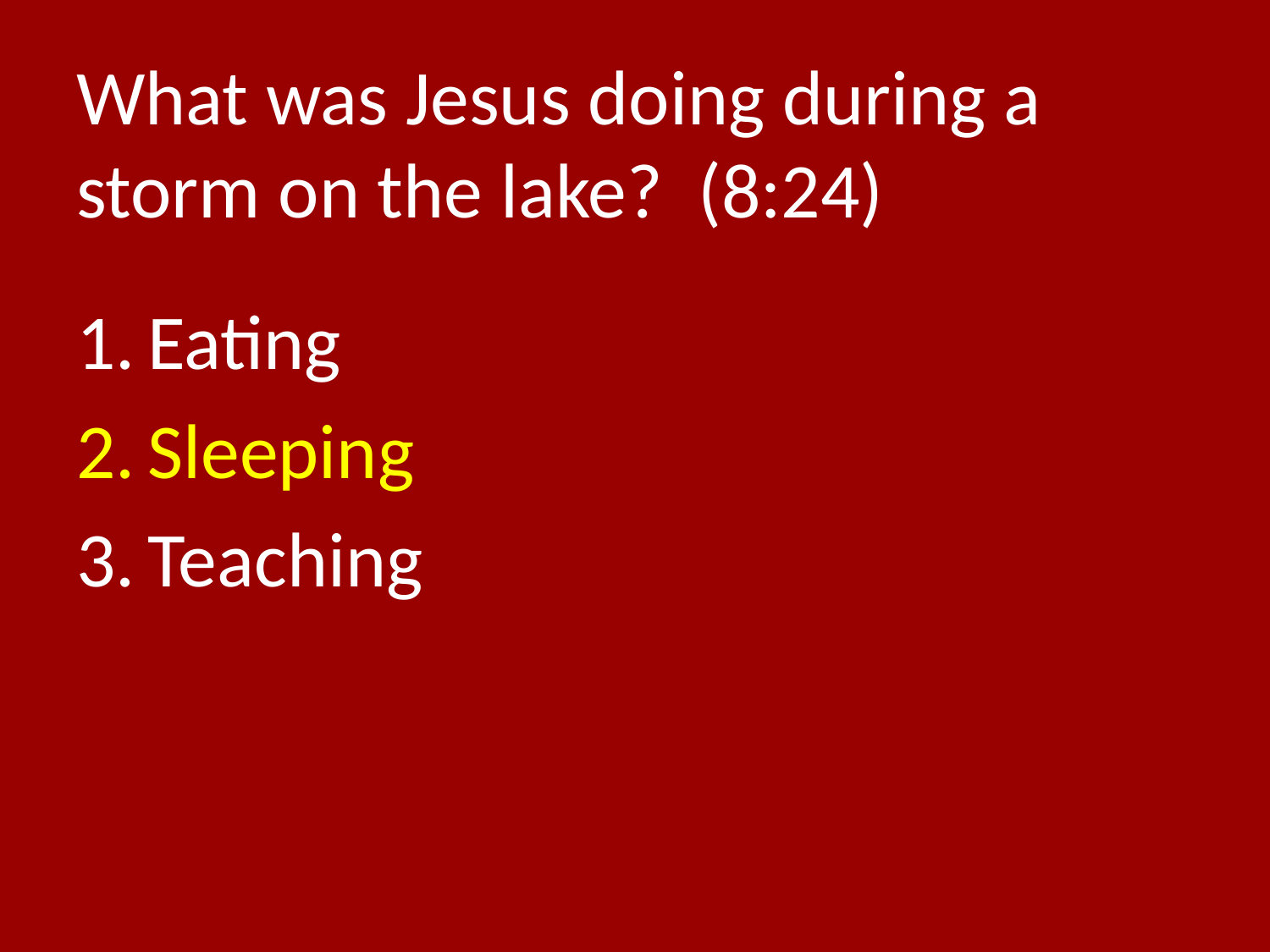

# What was Jesus doing during a storm on the lake?  (8:24)
Eating
Sleeping
Teaching